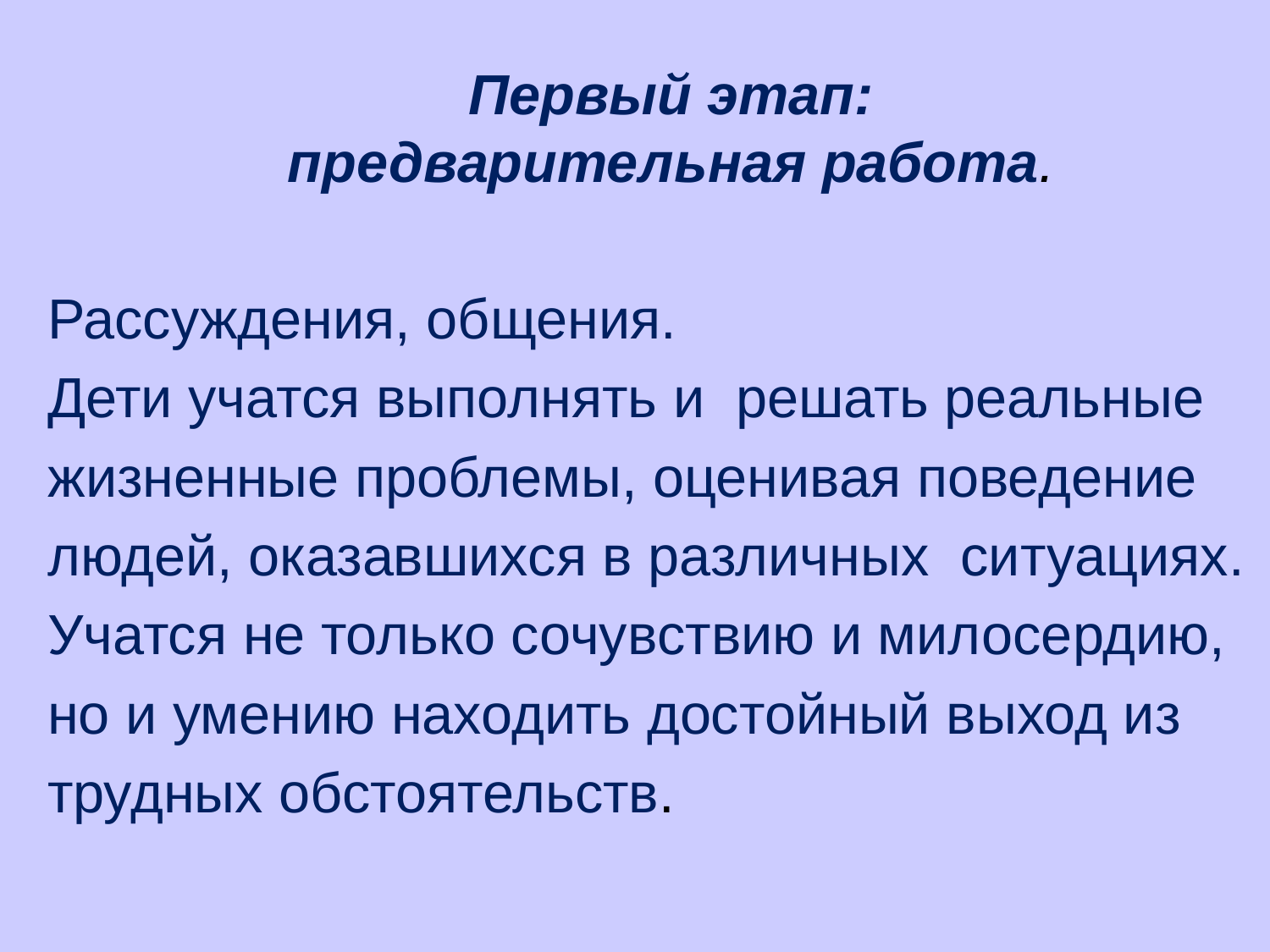

# Первый этап: предварительная работа.
Рассуждения, общения.
Дети учатся выполнять и  решать реальные
жизненные проблемы, оценивая поведение
людей, оказавшихся в различных  ситуациях.
Учатся не только сочувствию и милосердию,
но и умению находить достойный выход из
трудных обстоятельств.